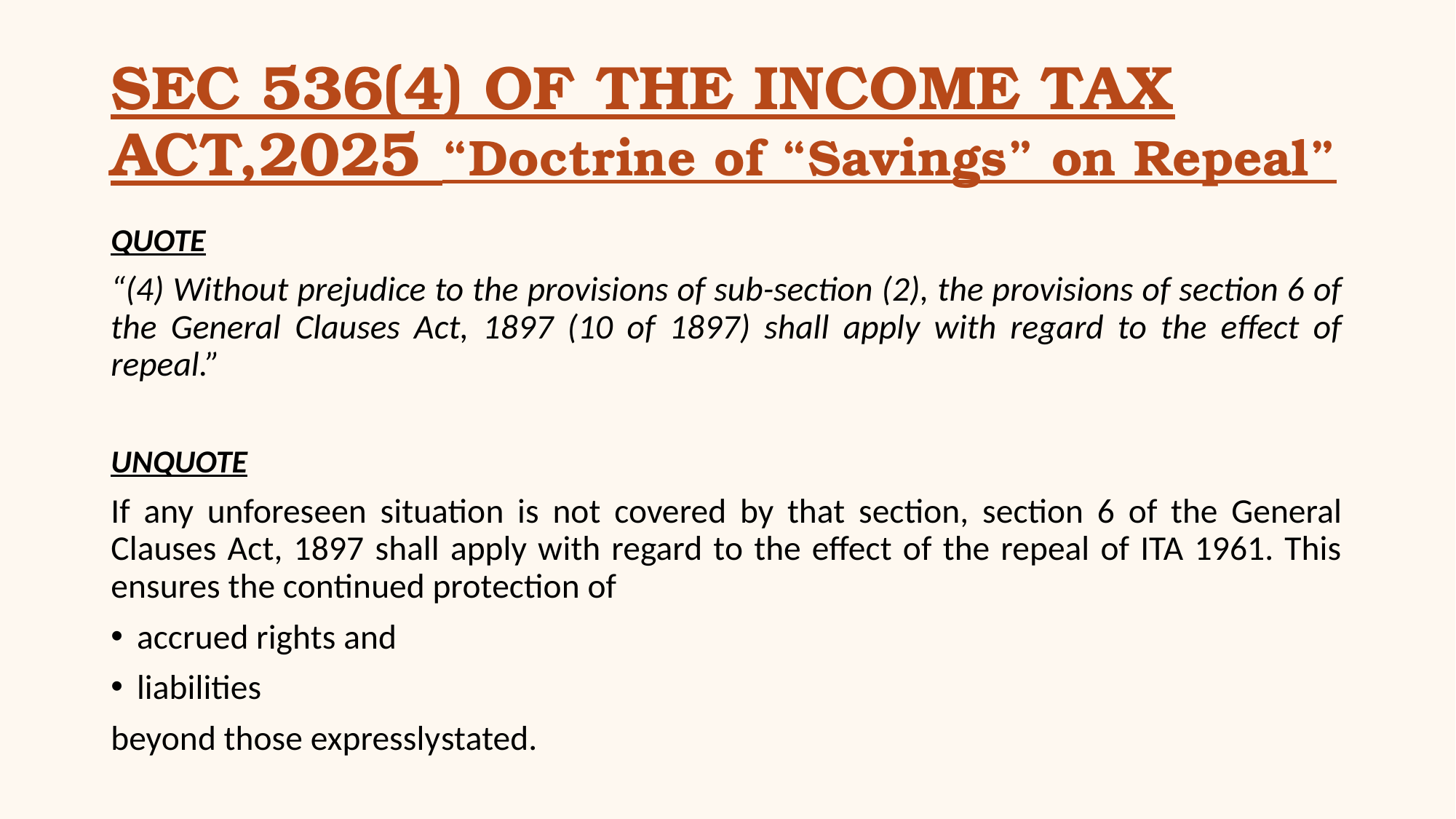

# SEC 536(4) OF THE INCOME TAX ACT,2025 “Doctrine of “Savings” on Repeal”
QUOTE
“(4) Without prejudice to the provisions of sub-section (2), the provisions of section 6 of the General Clauses Act, 1897 (10 of 1897) shall apply with regard to the effect of repeal.”

UNQUOTE
If any unforeseen situation is not covered by that section, section 6 of the General Clauses Act, 1897 shall apply with regard to the effect of the repeal of ITA 1961. This ensures the continued protection of
accrued rights and
liabilities
beyond those expresslystated.